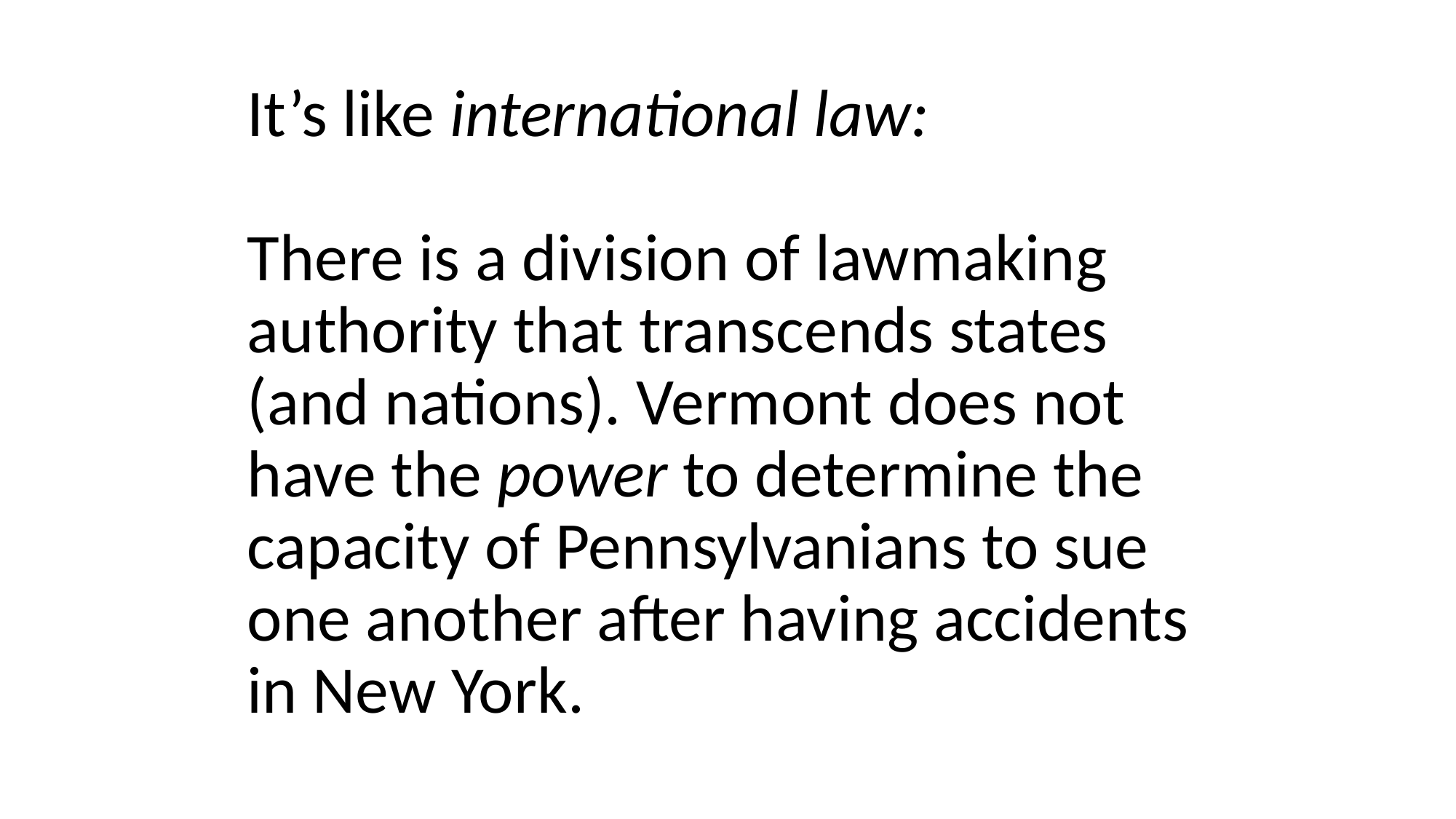

# It’s like international law: There is a division of lawmaking authority that transcends states (and nations). Vermont does not have the power to determine the capacity of Pennsylvanians to sue one another after having accidents in New York.